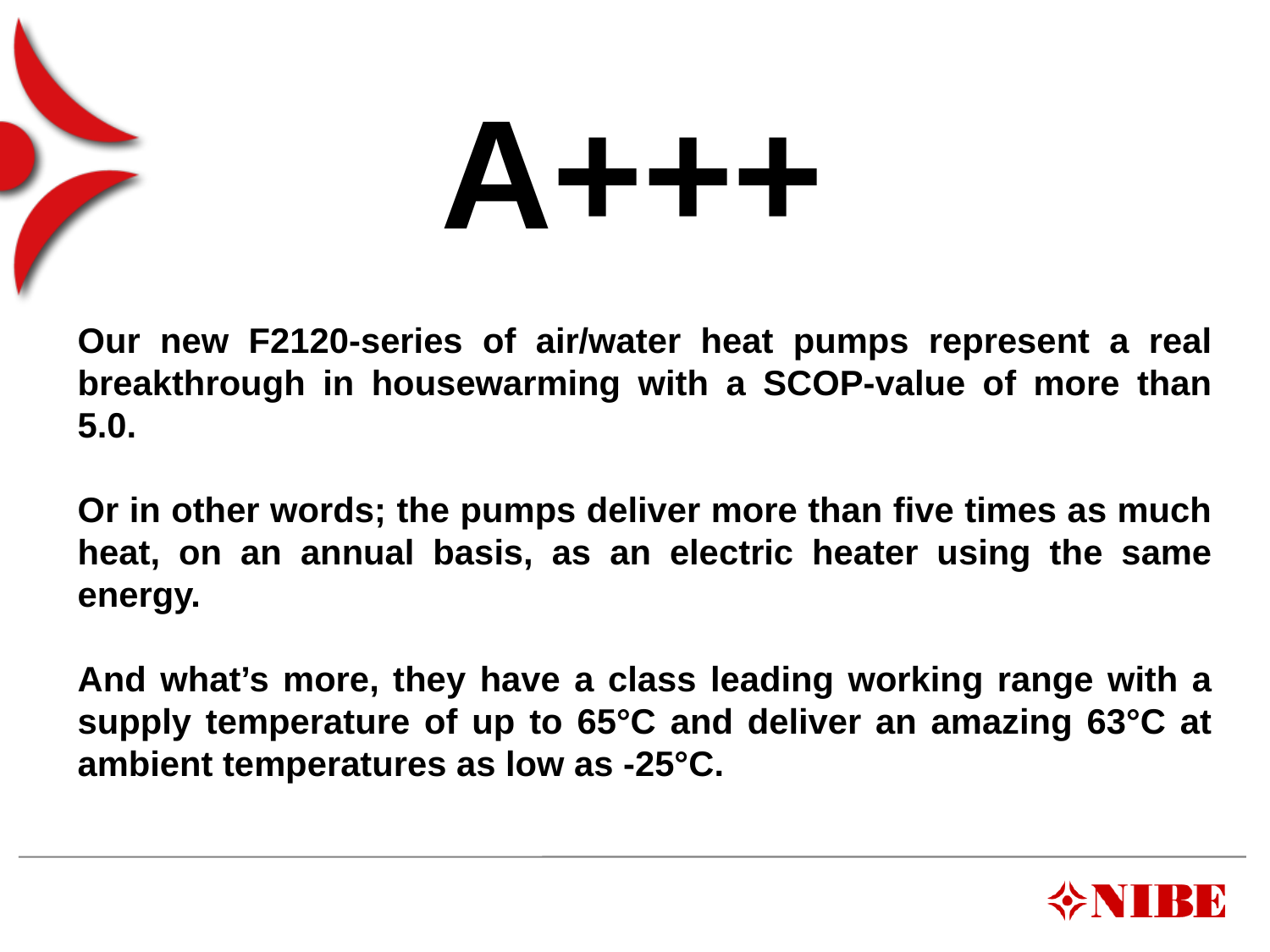

# A+++
Our new F2120-series of air/water heat pumps represent a real breakthrough in housewarming with a SCOP-value of more than 5.0.

Or in other words; the pumps deliver more than five times as much heat, on an annual basis, as an electric heater using the same energy.

And what’s more, they have a class leading working range with a supply temperature of up to 65°C and deliver an amazing 63°C at ambient temperatures as low as -25°C.